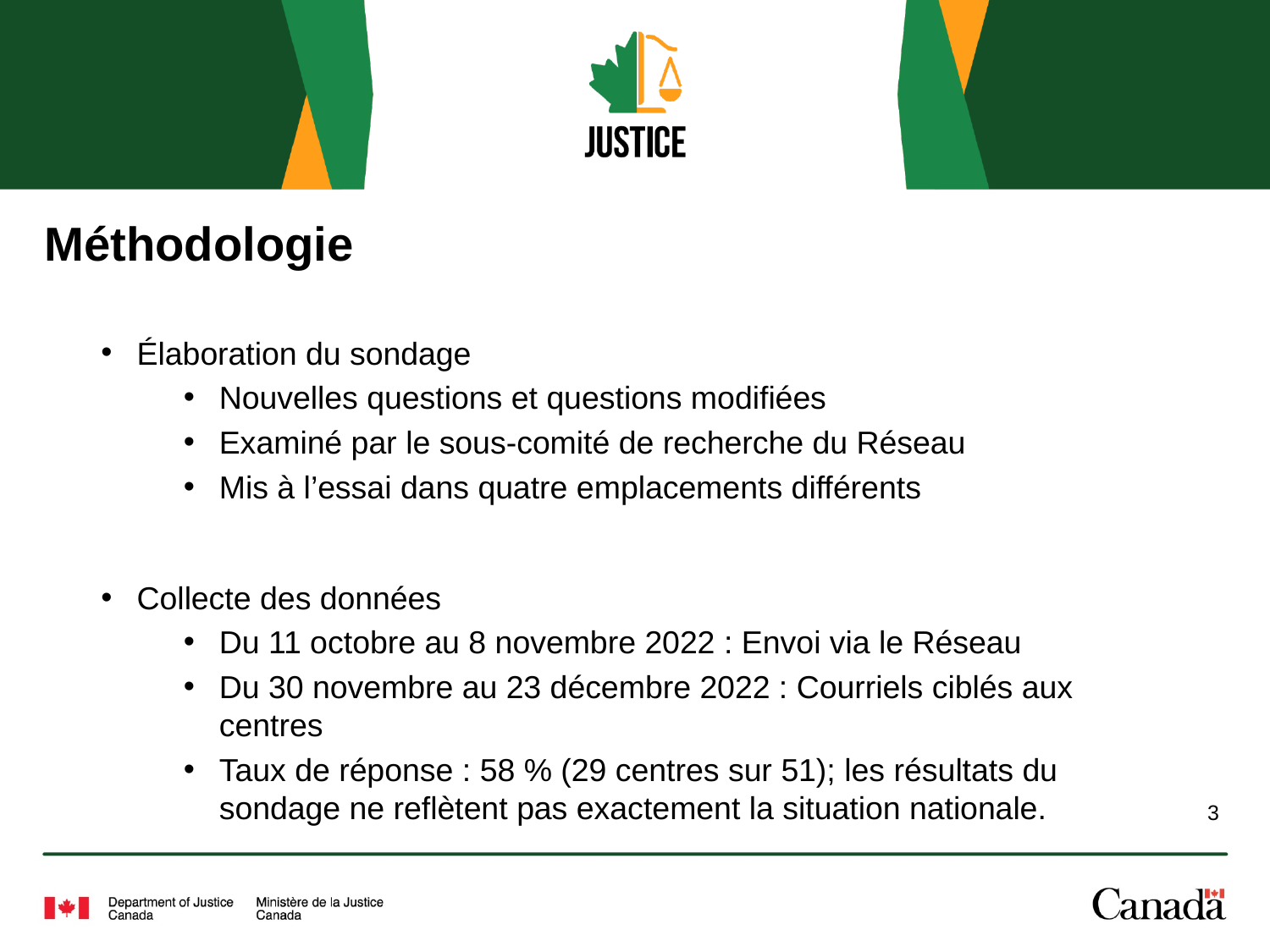

# Méthodologie
Élaboration du sondage
Nouvelles questions et questions modifiées
Examiné par le sous-comité de recherche du Réseau
Mis à l’essai dans quatre emplacements différents

Collecte des données
Du 11 octobre au 8 novembre 2022 : Envoi via le Réseau
Du 30 novembre au 23 décembre 2022 : Courriels ciblés aux centres
Taux de réponse : 58 % (29 centres sur 51); les résultats du sondage ne reflètent pas exactement la situation nationale.

3